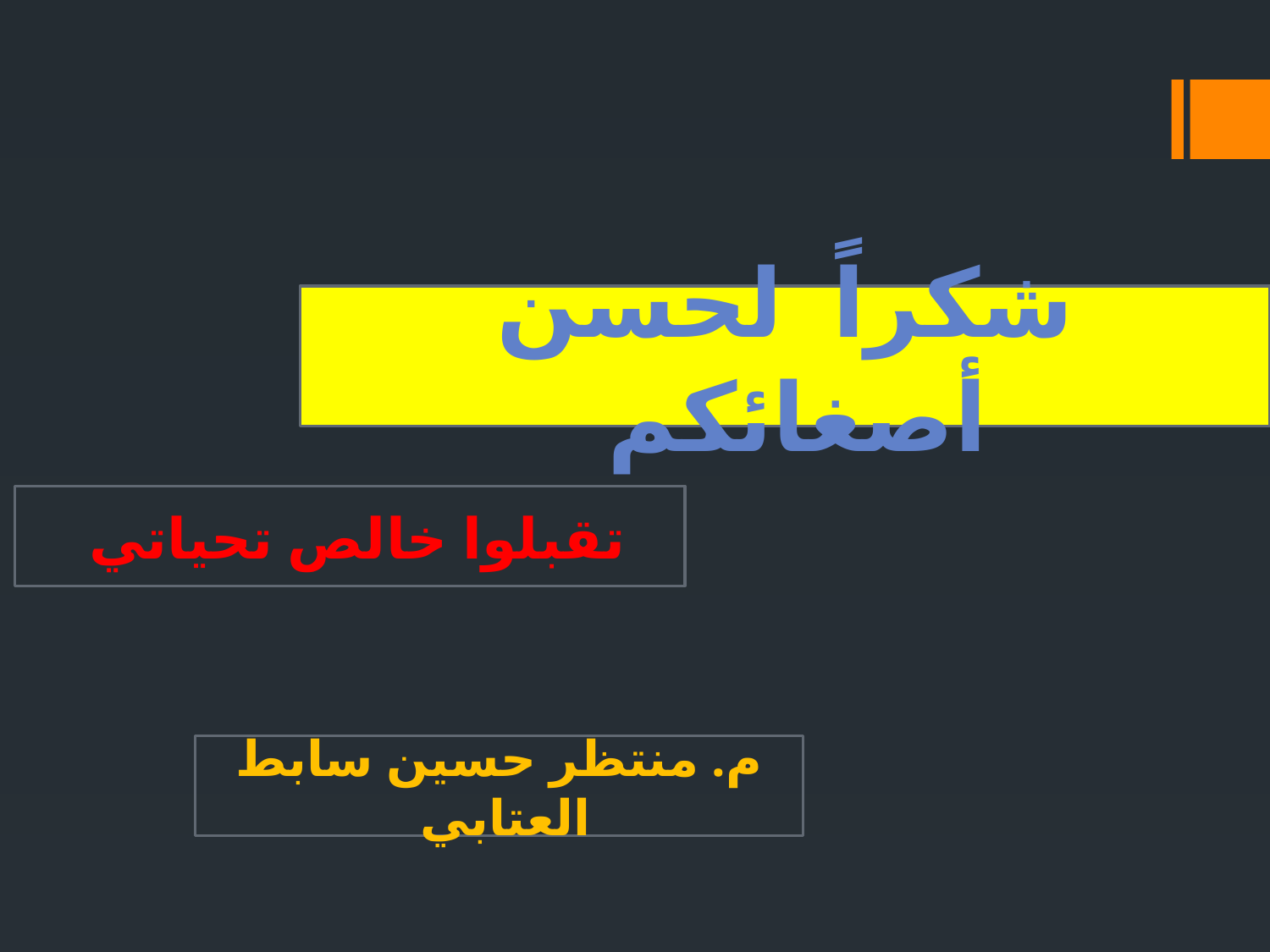

شكراً  لحسن أصغائكم

تقبلوا خالص تحياتي
م. منتظر حسين سابط العتابي